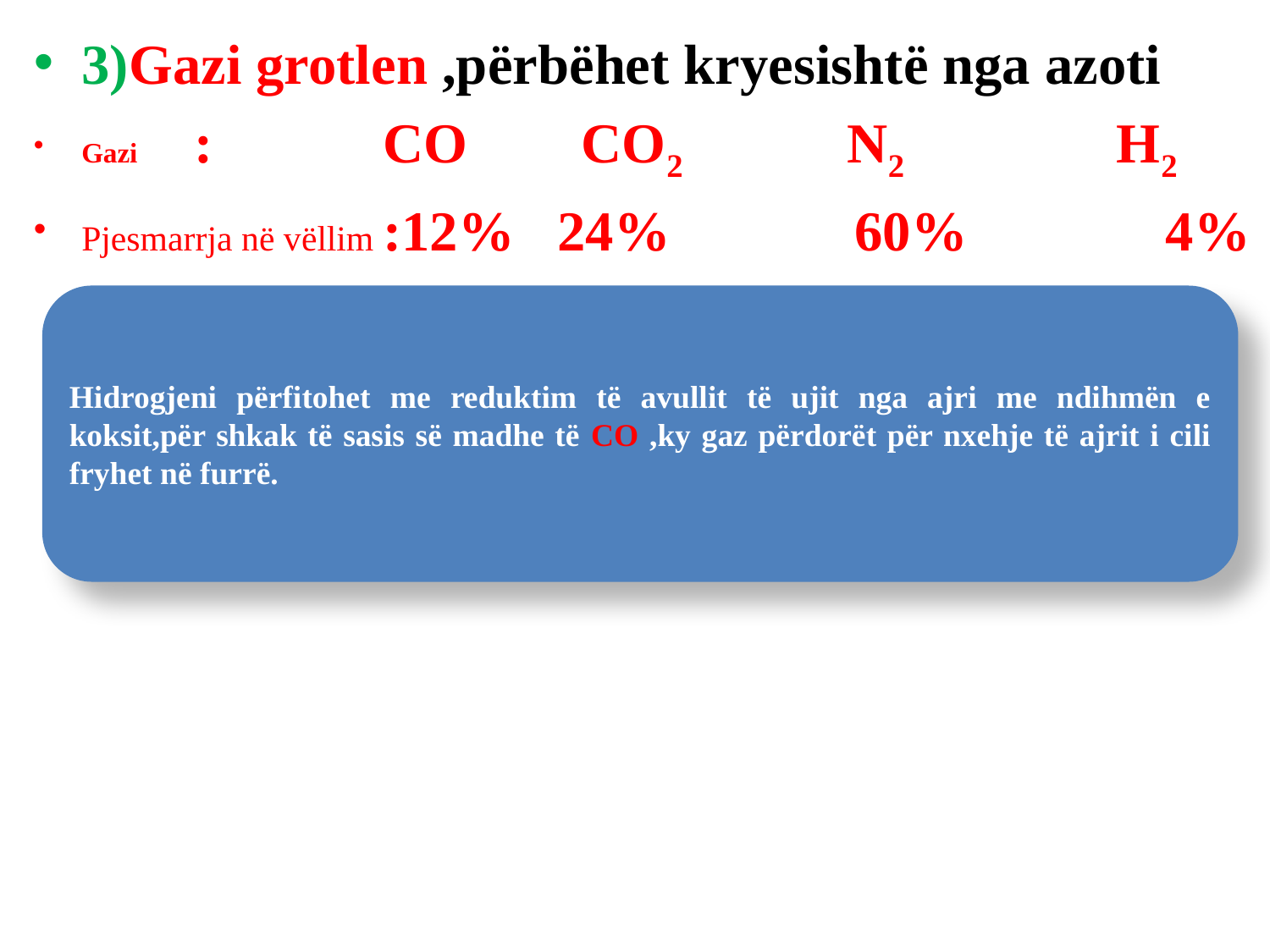

3)Gazi grotlen ,përbëhet kryesishtë nga azoti
Gazi     :            CO        CO2            N2               H2
Pjesmarrja në vëllim :12%   24%             60%              4%

Hidrogjeni përfitohet me reduktim të avullit të ujit nga ajri me ndihmën e koksit,për shkak të sasis së madhe të CO ,ky gaz përdorët për nxehje të ajrit i cili fryhet në furrë.